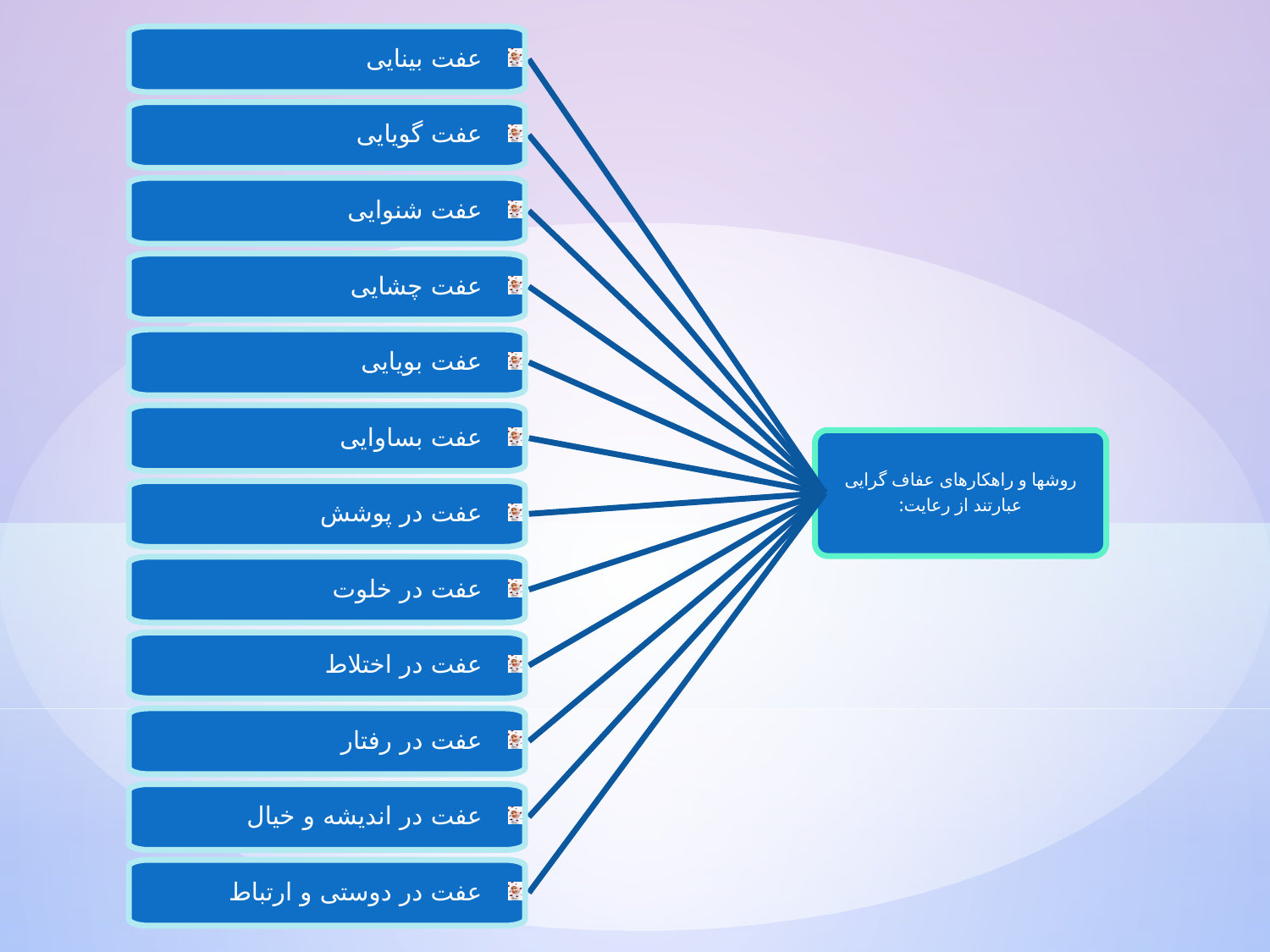

عفت بینایی
عفت گویایی
عفت شنوایی
عفت چشایی

عفت بویایی

عفت بساوایی

روشها و راهکارهای عفاف گرایی
عبارتند از رعایت:

عفت در پوشش

عفت در خلوت

عفت در اختلاط

عفت در رفتار
عفت در اندیشه و خیال
عفت در دوستی و ارتباط